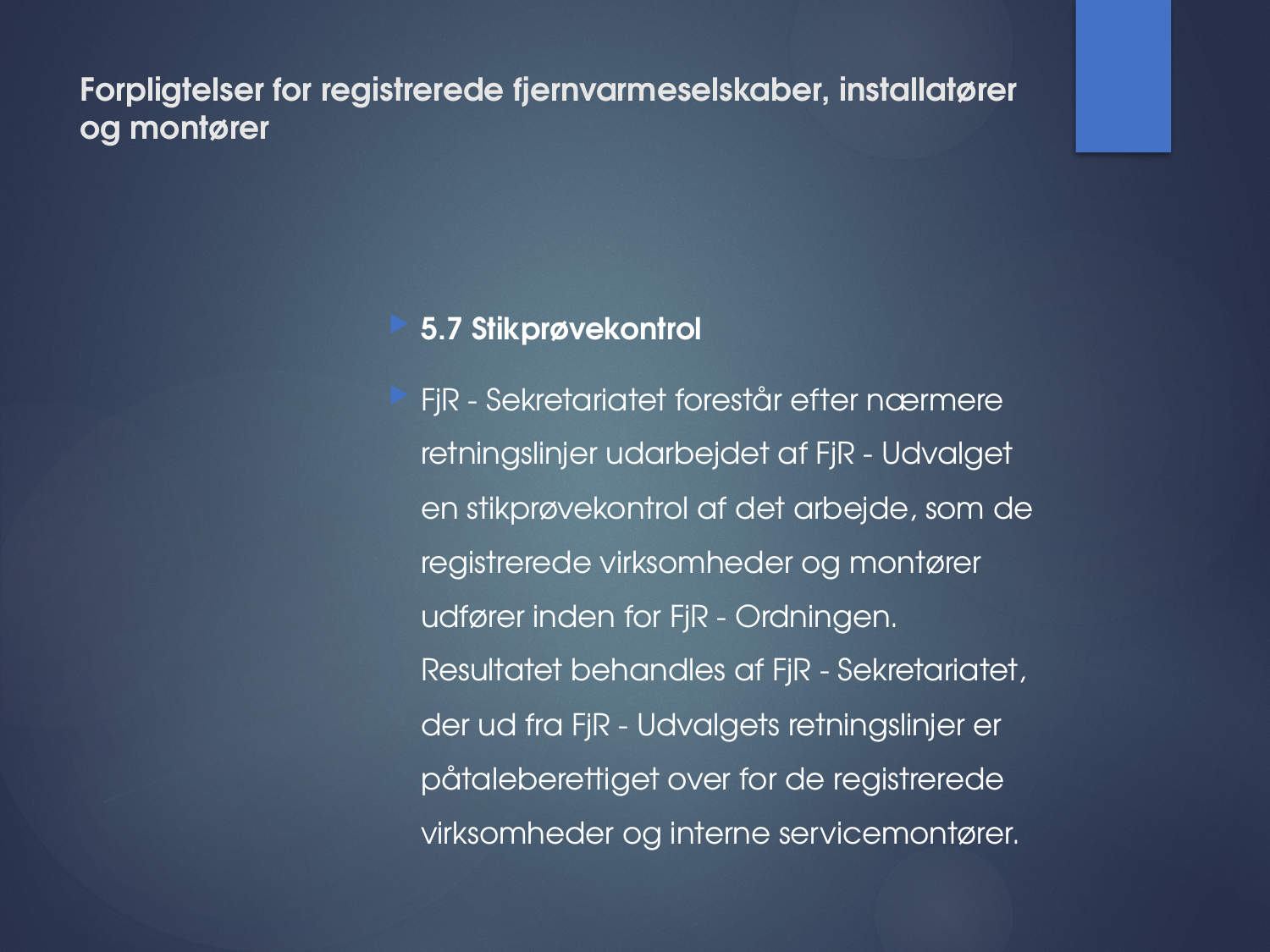

# Forpligtelser for registrerede fjernvarmeselskaber, installatører og montører
5.7 Stikprøvekontrol
FjR - Sekretariatet forestår efter nærmere retningslinjer udarbejdet af FjR - Udvalget en stikprøvekontrol af det arbejde, som de registrerede virksomheder og montører udfører inden for FjR - Ordningen. Resultatet behandles af FjR - Sekretariatet, der ud fra FjR - Udvalgets retningslinjer er påtaleberettiget over for de registrerede virksomheder og interne servicemontører.